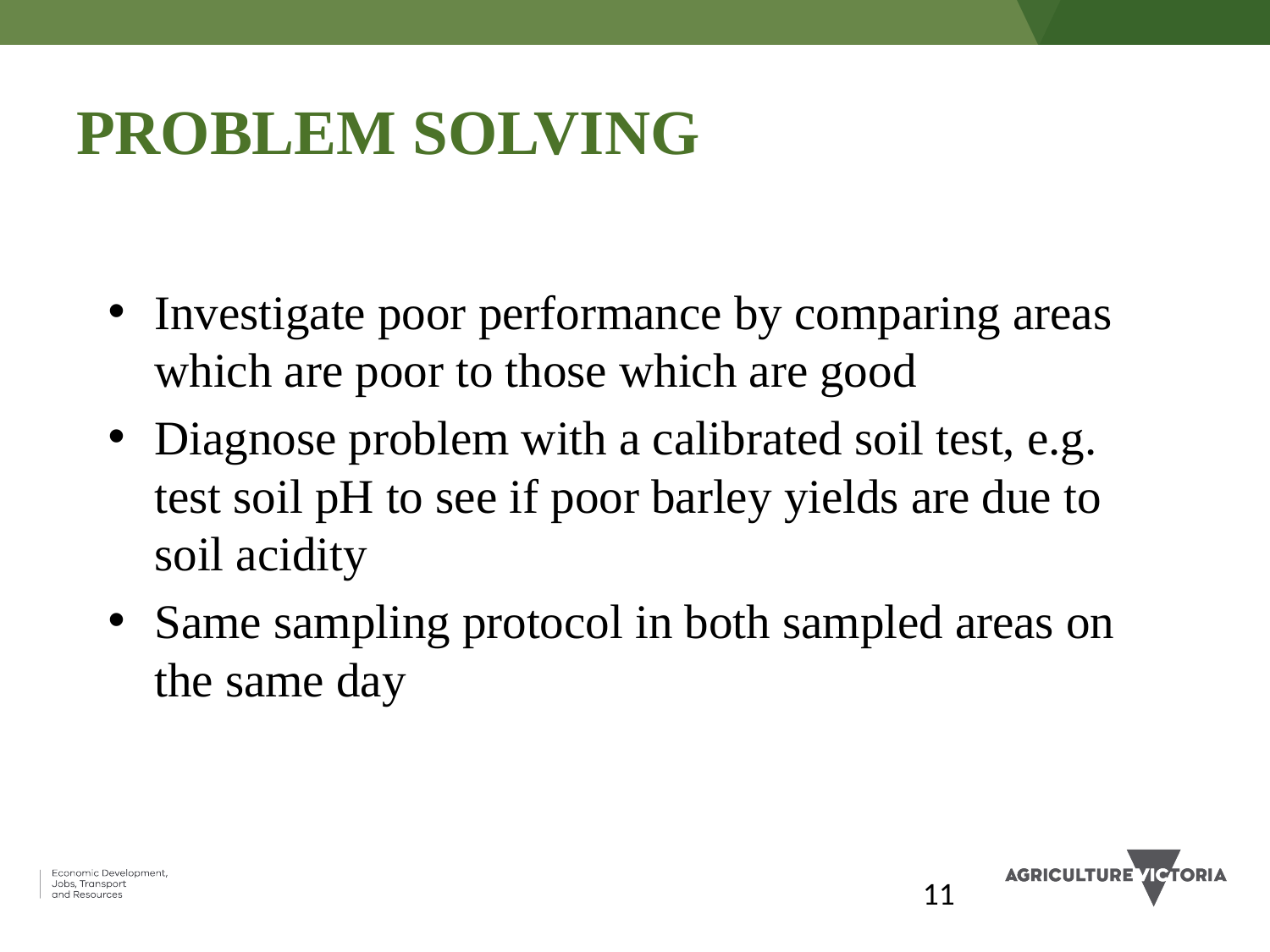

# PROBLEM SOLVING
Investigate poor performance by comparing areas which are poor to those which are good
Diagnose problem with a calibrated soil test, e.g. test soil pH to see if poor barley yields are due to soil acidity
Same sampling protocol in both sampled areas on the same day
11